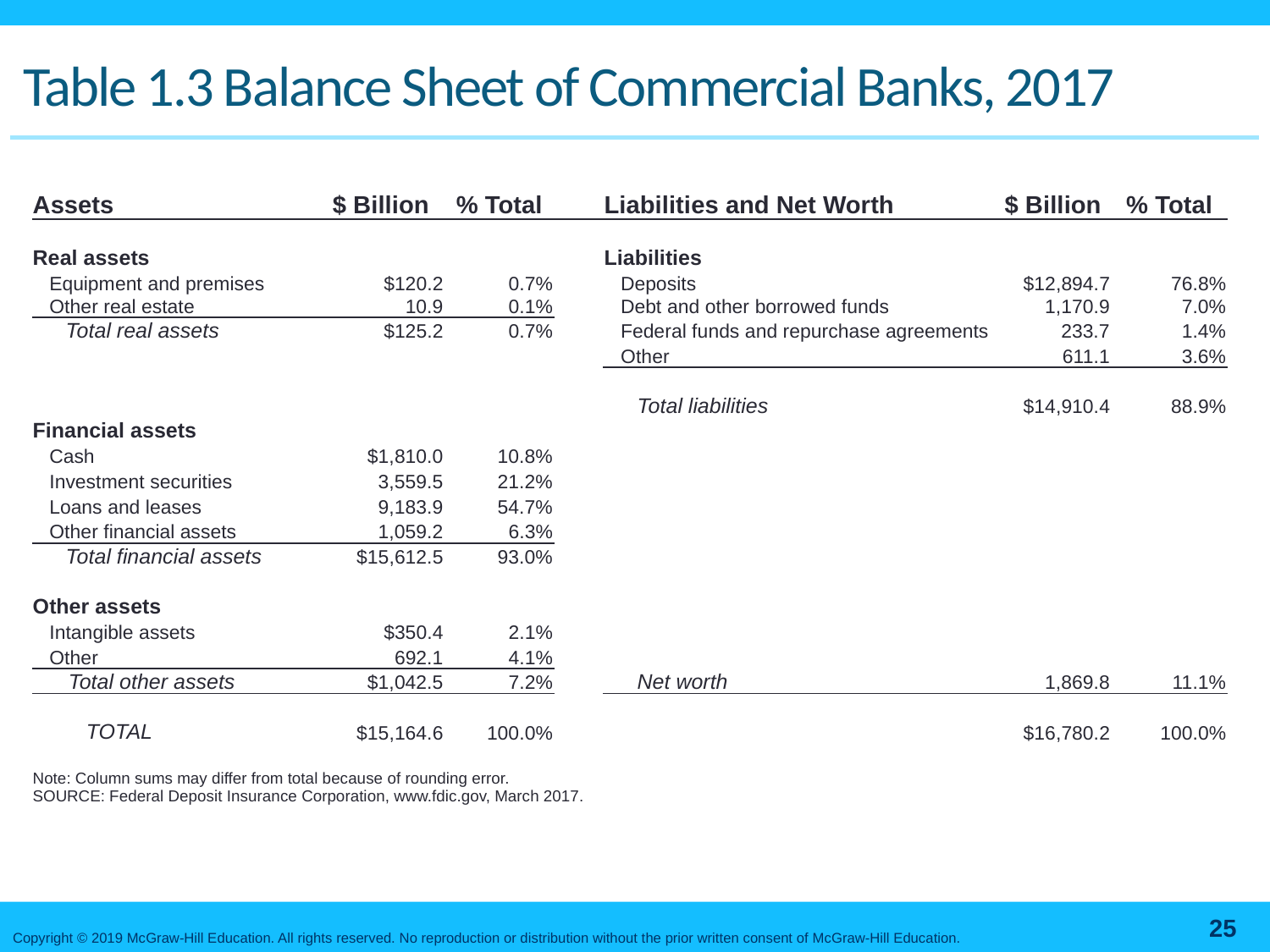

# Table 1.3 Balance Sheet of Commercial Banks, 2017
| Assets | $ Billion | % Total |  | Liabilities and Net Worth | $ Billion | % Total |
| --- | --- | --- | --- | --- | --- | --- |
|  |  |  |  |  |  |  |
| Real assets |  |  |  | Liabilities |  |  |
| Equipment and premises | $120.2 | 0.7% |  | Deposits | $12,894.7 | 76.8% |
| Other real estate | 10.9 | 0.1% |  | Debt and other borrowed funds | 1,170.9 | 7.0% |
| Total real assets | $125.2 | 0.7% |  | Federal funds and repurchase agreements | 233.7 | 1.4% |
|  |  |  |  | Other | 611.1 | 3.6% |
|  |  |  |  |  |  |  |
|  |  |  |  | Total liabilities | $14,910.4 | 88.9% |
| Financial assets |  |  |  |  |  |  |
| Cash | $1,810.0 | 10.8% |  |  |  |  |
| Investment securities | 3,559.5 | 21.2% |  |  |  |  |
| Loans and leases | 9,183.9 | 54.7% |  |  |  |  |
| Other financial assets | 1,059.2 | 6.3% |  |  |  |  |
| Total financial assets | $15,612.5 | 93.0% |  |  |  |  |
|  |  |  |  |  |  |  |
| Other assets |  |  |  |  |  |  |
| Intangible assets | $350.4 | 2.1% |  |  |  |  |
| Other | 692.1 | 4.1% |  |  |  |  |
| Total other assets | $1,042.5 | 7.2% |  | Net worth | 1,869.8 | 11.1% |
|  |  |  |  |  |  |  |
| TOTAL | $15,164.6 | 100.0% |  |  | $16,780.2 | 100.0% |
|  |  |  |  |  |  |  |
| Note: Column sums may differ from total because of rounding error. SOURCE: Federal Deposit Insurance Corporation, www.fdic.gov, March 2017. |  |  |  |  |  |  |